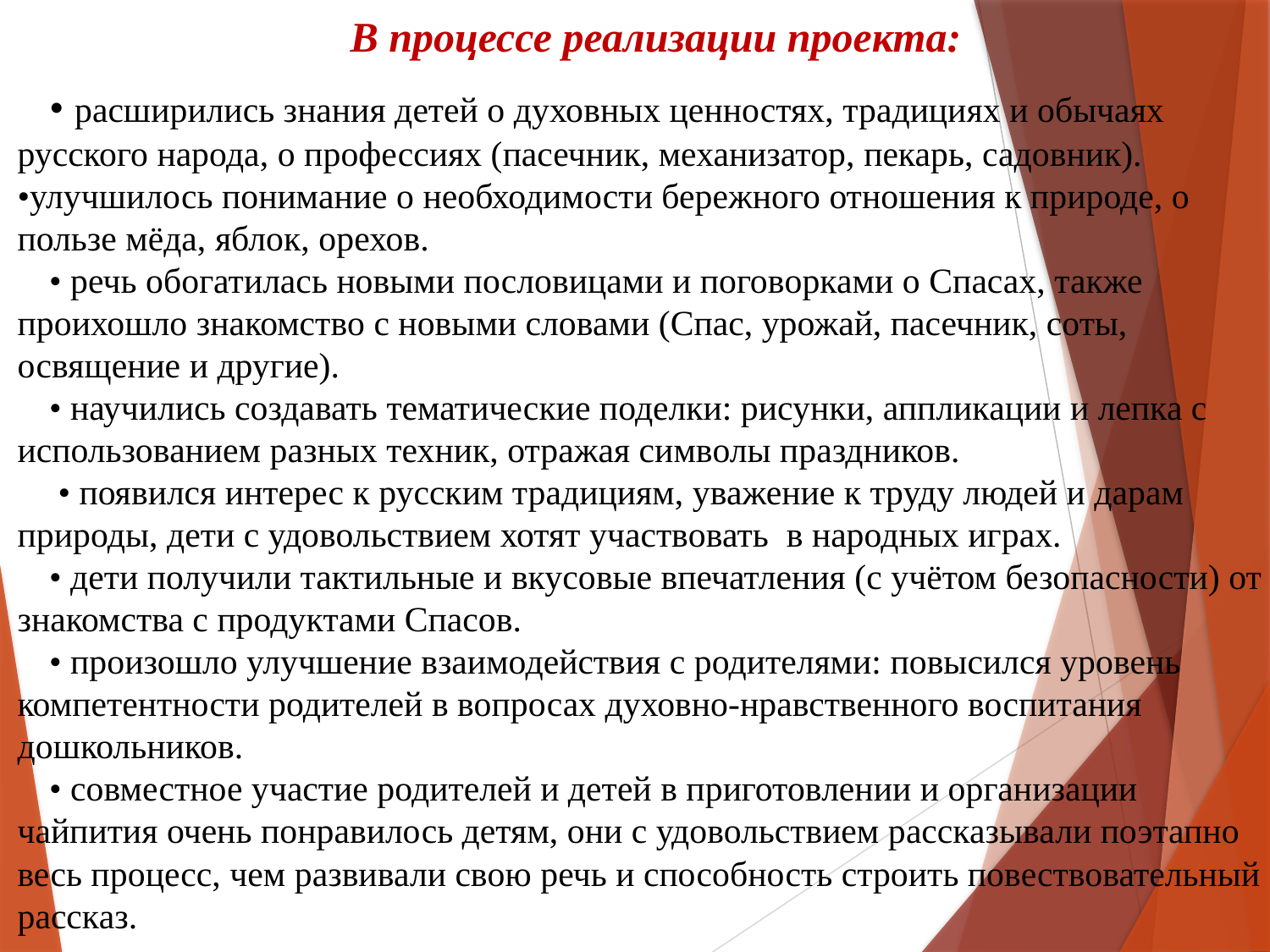

В процессе реализации проекта:
• расширились знания детей о духовных ценностях, традициях и обычаях русского народа, о профессиях (пасечник, механизатор, пекарь, садовник). •улучшилось понимание о необходимости бережного отношения к природе, о пользе мёда, яблок, орехов.
• речь обогатилась новыми пословицами и поговорками о Спасах, также проихошло знакомство с новыми словами (Спас, урожай, пасечник, соты, освящение и другие).
• научились создавать тематические поделки: рисунки, аппликации и лепка с использованием разных техник, отражая символы праздников.
 • появился интерес к русским традициям, уважение к труду людей и дарам природы, дети с удовольствием хотят участвовать  в народных играх.
• дети получили тактильные и вкусовые впечатления (с учётом безопасности) от знакомства с продуктами Спасов.
• произошло улучшение взаимодействия с родителями: повысился уровень компетентности родителей в вопросах духовно-нравственного воспитания дошкольников.
• совместное участие родителей и детей в приготовлении и организации чайпития очень понравилось детям, они с удовольствием рассказывали поэтапно весь процесс, чем развивали свою речь и способность строить повествовательный рассказ.